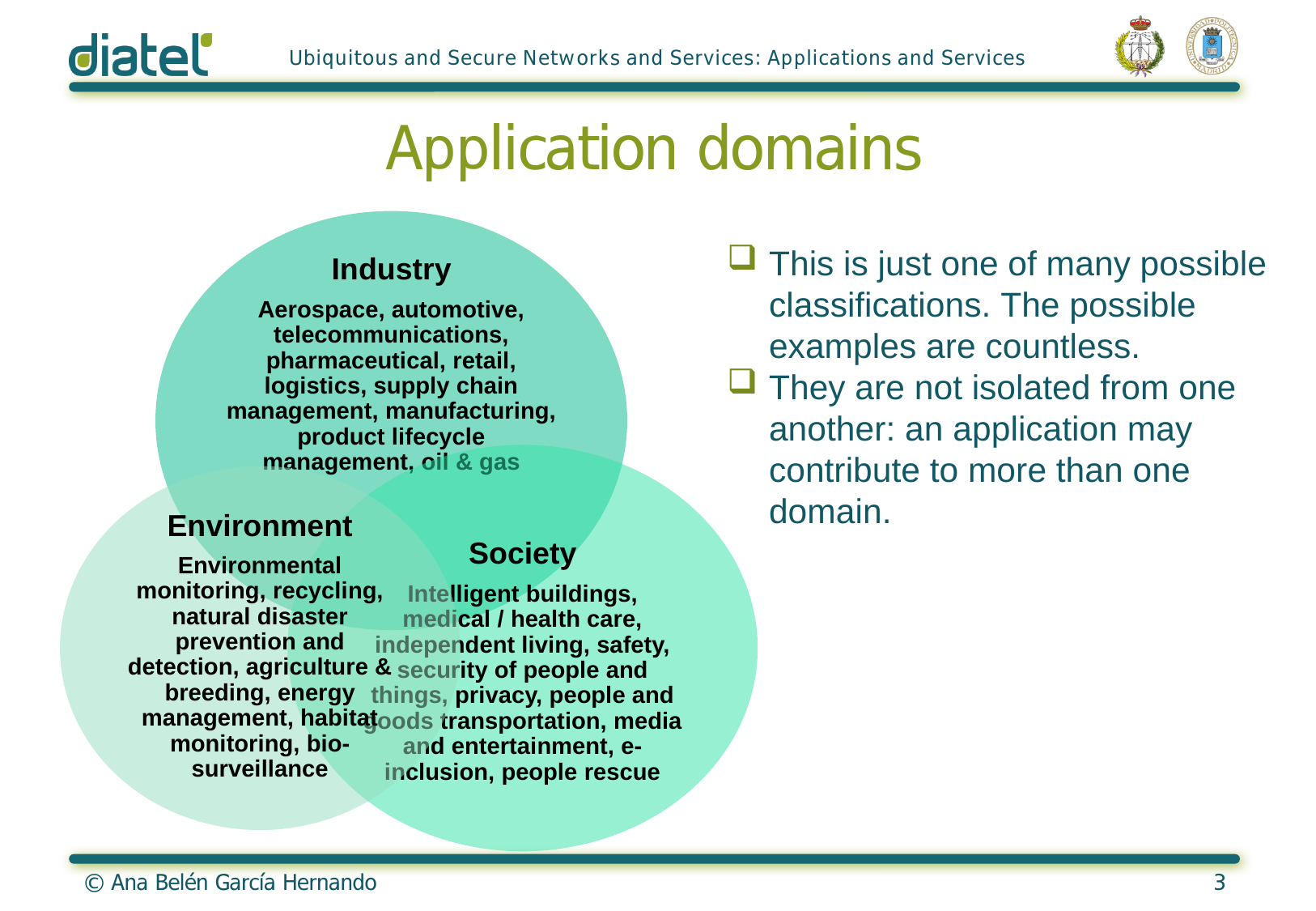

# Application domains
Industry
Aerospace, automotive, telecommunications, pharmaceutical, retail, logistics, supply chain management, manufacturing, product lifecycle management, oil & gas

Society
Intelligent buildings, medical / health care, independent living, safety, security of people and things, privacy, people and goods transportation, media and entertainment, e-inclusion, people rescue
Environment
Environmental monitoring, recycling, natural disaster prevention and detection, agriculture & breeding, energy management, habitat monitoring, bio-surveillance

This is just one of many possible classifications. The possible examples are countless.
They are not isolated from one another: an application may contribute to more than one domain.